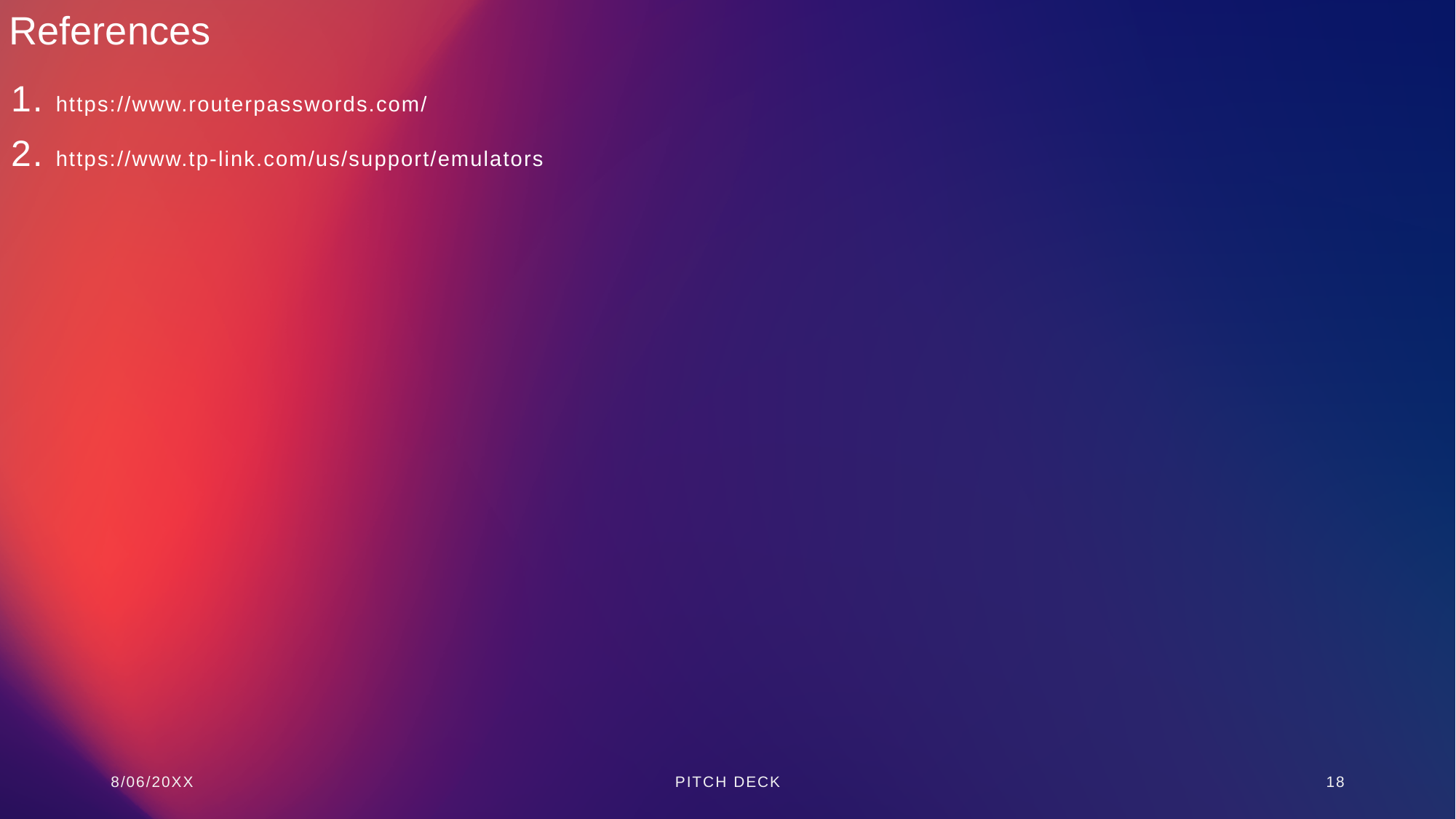

References
1. https://www.routerpasswords.com/
2. https://www.tp-link.com/us/support/emulators

8/06/20XX
PITCH DECK
18